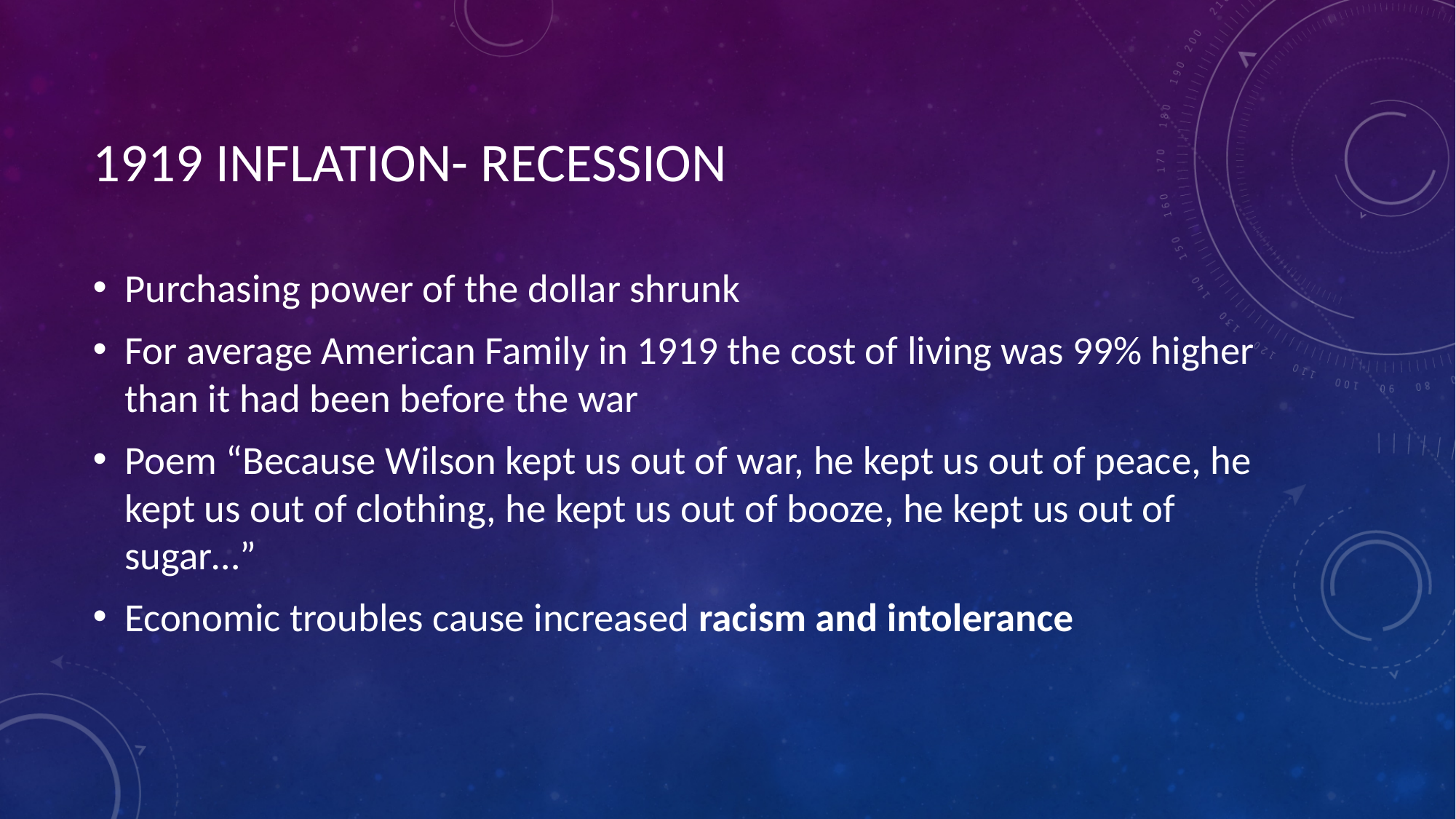

# 1919 Inflation- Recession
Purchasing power of the dollar shrunk
For average American Family in 1919 the cost of living was 99% higher than it had been before the war
Poem “Because Wilson kept us out of war, he kept us out of peace, he kept us out of clothing, he kept us out of booze, he kept us out of sugar…”
Economic troubles cause increased racism and intolerance